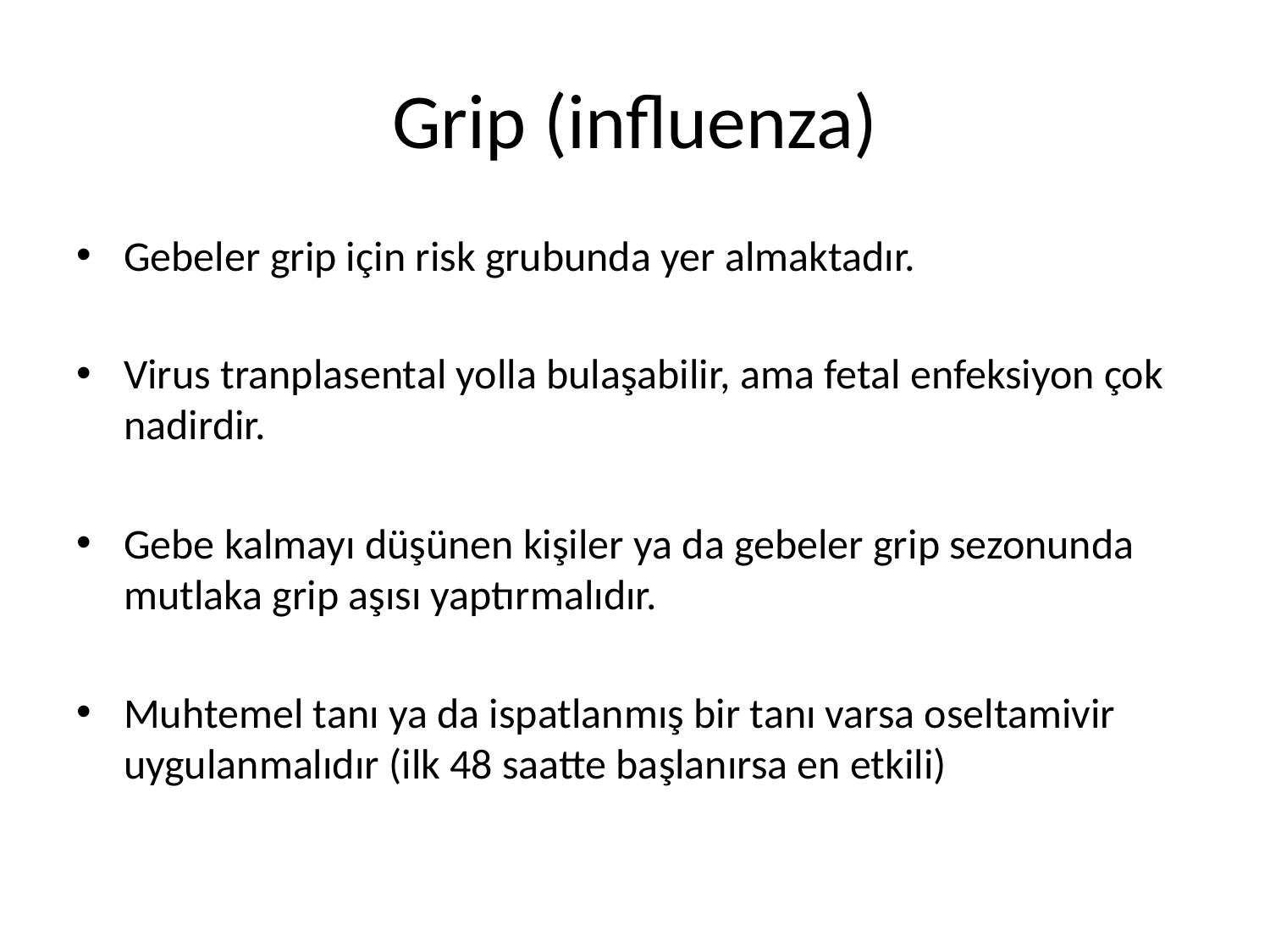

# Grip (influenza)
Gebeler grip için risk grubunda yer almaktadır.

Virus tranplasental yolla bulaşabilir, ama fetal enfeksiyon çok nadirdir.

Gebe kalmayı düşünen kişiler ya da gebeler grip sezonunda mutlaka grip aşısı yaptırmalıdır.

Muhtemel tanı ya da ispatlanmış bir tanı varsa oseltamivir uygulanmalıdır (ilk 48 saatte başlanırsa en etkili)